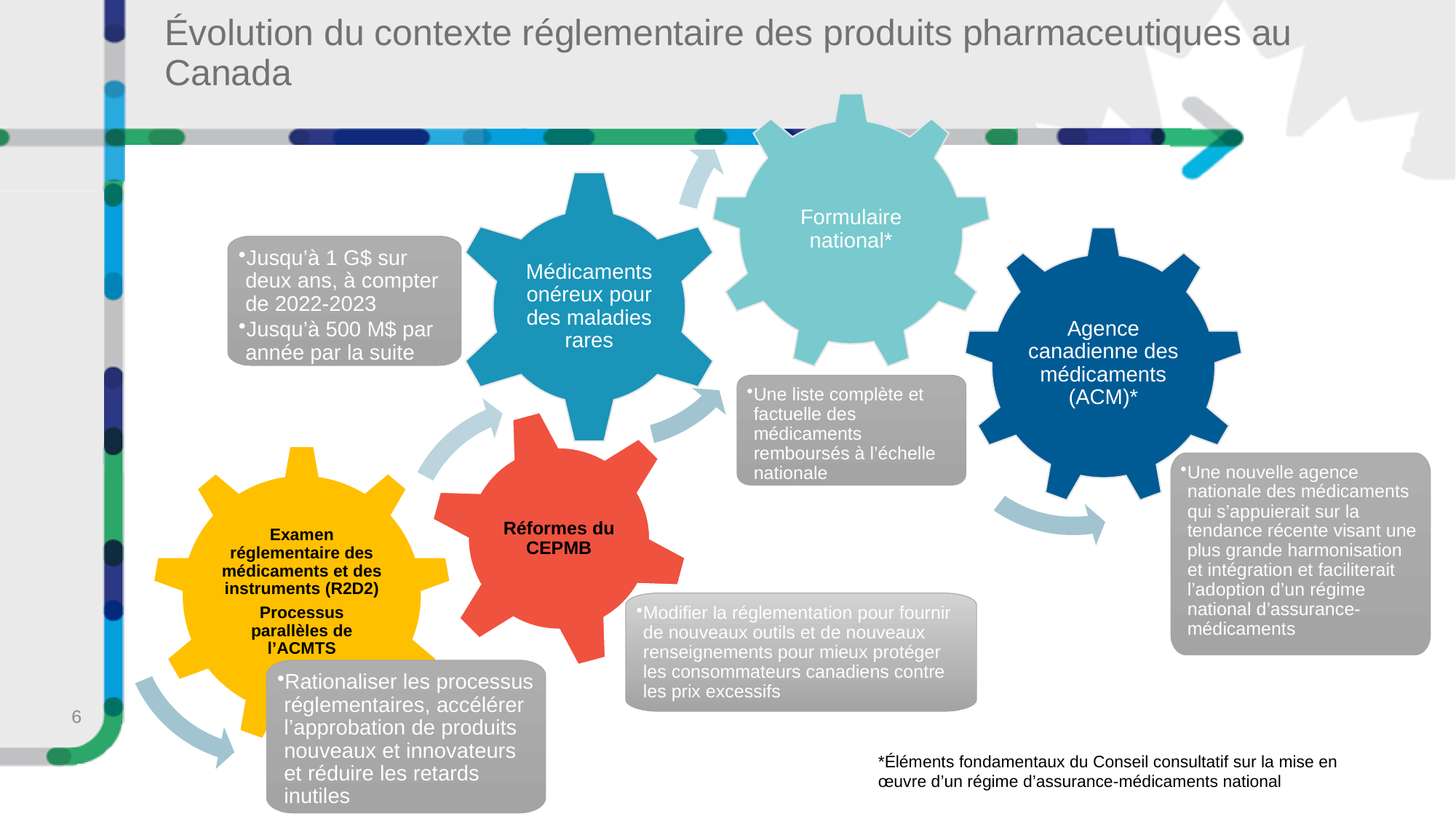

# Évolution du contexte réglementaire des produits pharmaceutiques au Canada

Formulaire national*

Médicaments onéreux pour des maladies rares
Agence canadienne des médicaments (ACM)*
Jusqu’à 1 G$ sur deux ans, à compter de 2022-2023
Jusqu’à 500 M$ par année par la suite

Une liste complète et factuelle des médicaments remboursés à l’échelle nationale
Réformes du CEPMB

Examen réglementaire des médicaments et des instruments (R2D2)
Processus parallèles de l’ACMTS
Une nouvelle agence nationale des médicaments qui s’appuierait sur la tendance récente visant une plus grande harmonisation et intégration et faciliterait l’adoption d’un régime national d’assurance-médicaments

Modifier la réglementation pour fournir de nouveaux outils et de nouveaux renseignements pour mieux protéger les consommateurs canadiens contre les prix excessifs
Rationaliser les processus réglementaires, accélérer l’approbation de produits nouveaux et innovateurs et réduire les retards inutiles
6
*Éléments fondamentaux du Conseil consultatif sur la mise en œuvre d’un régime d’assurance-médicaments national